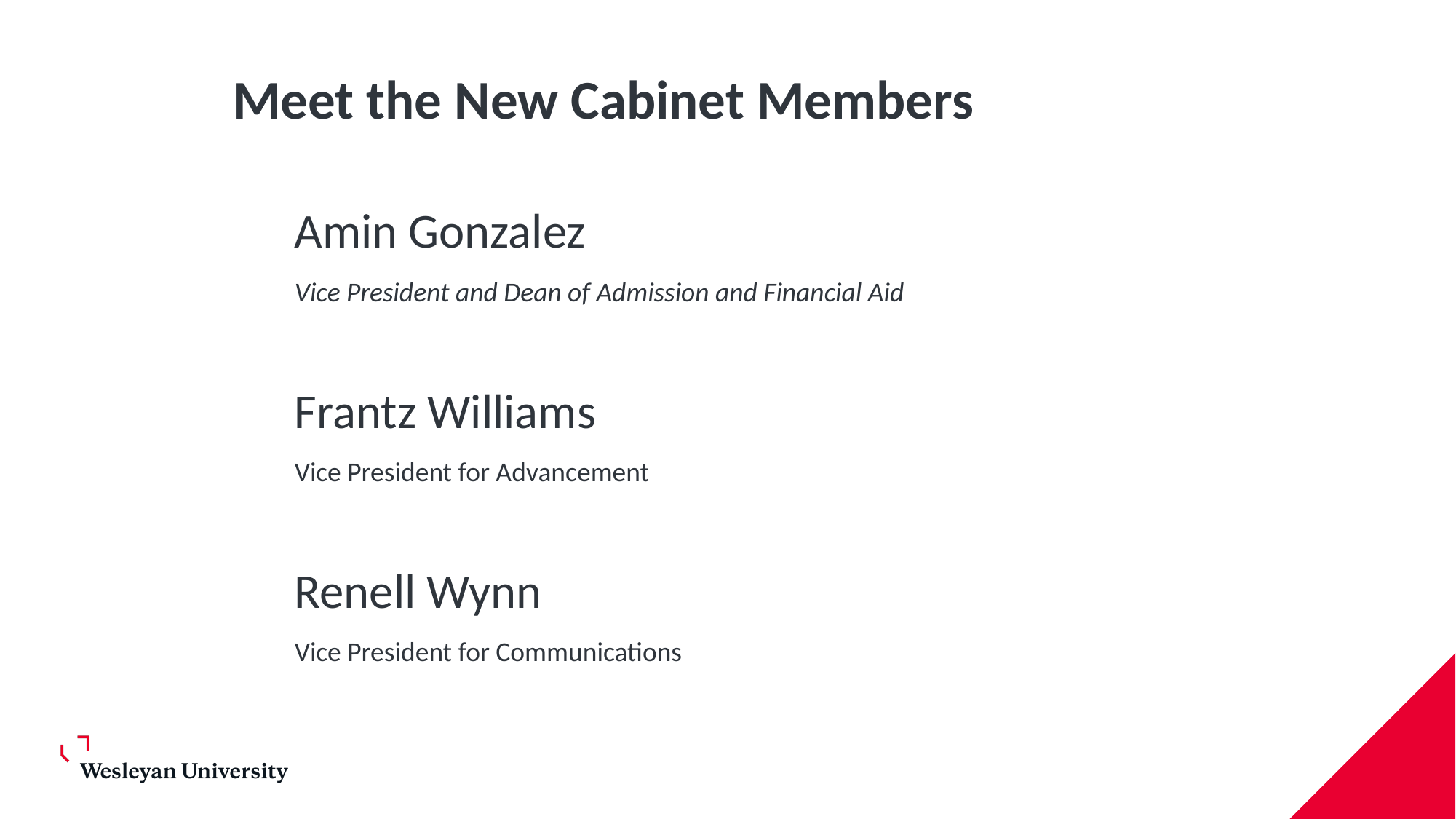

# Meet the New Cabinet Members

Amin Gonzalez
Vice President and Dean of Admission and Financial Aid

Frantz Williams
Vice President for Advancement

Renell Wynn
Vice President for Communications